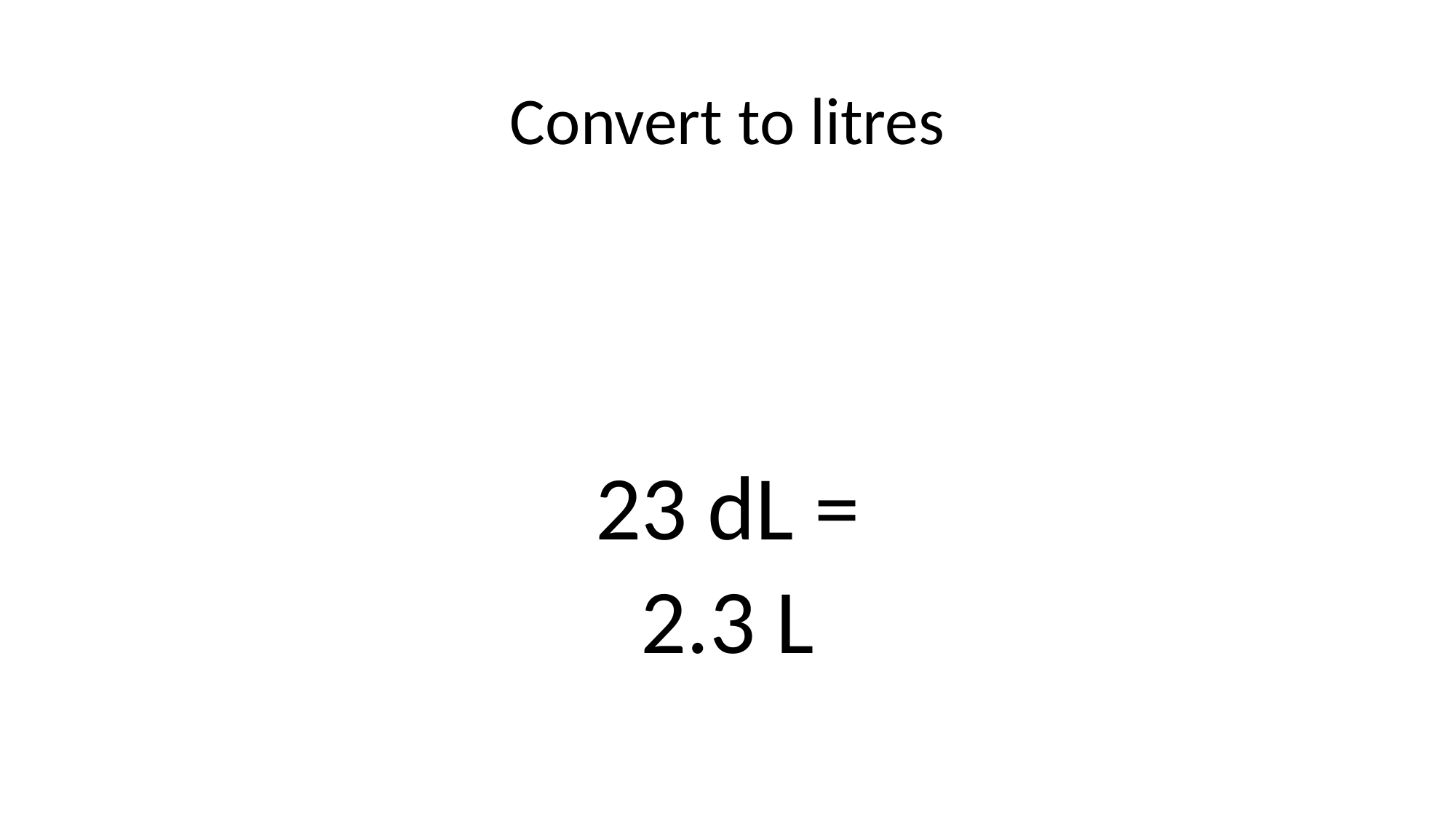

# Convert to litres

23 dL =
2.3 L